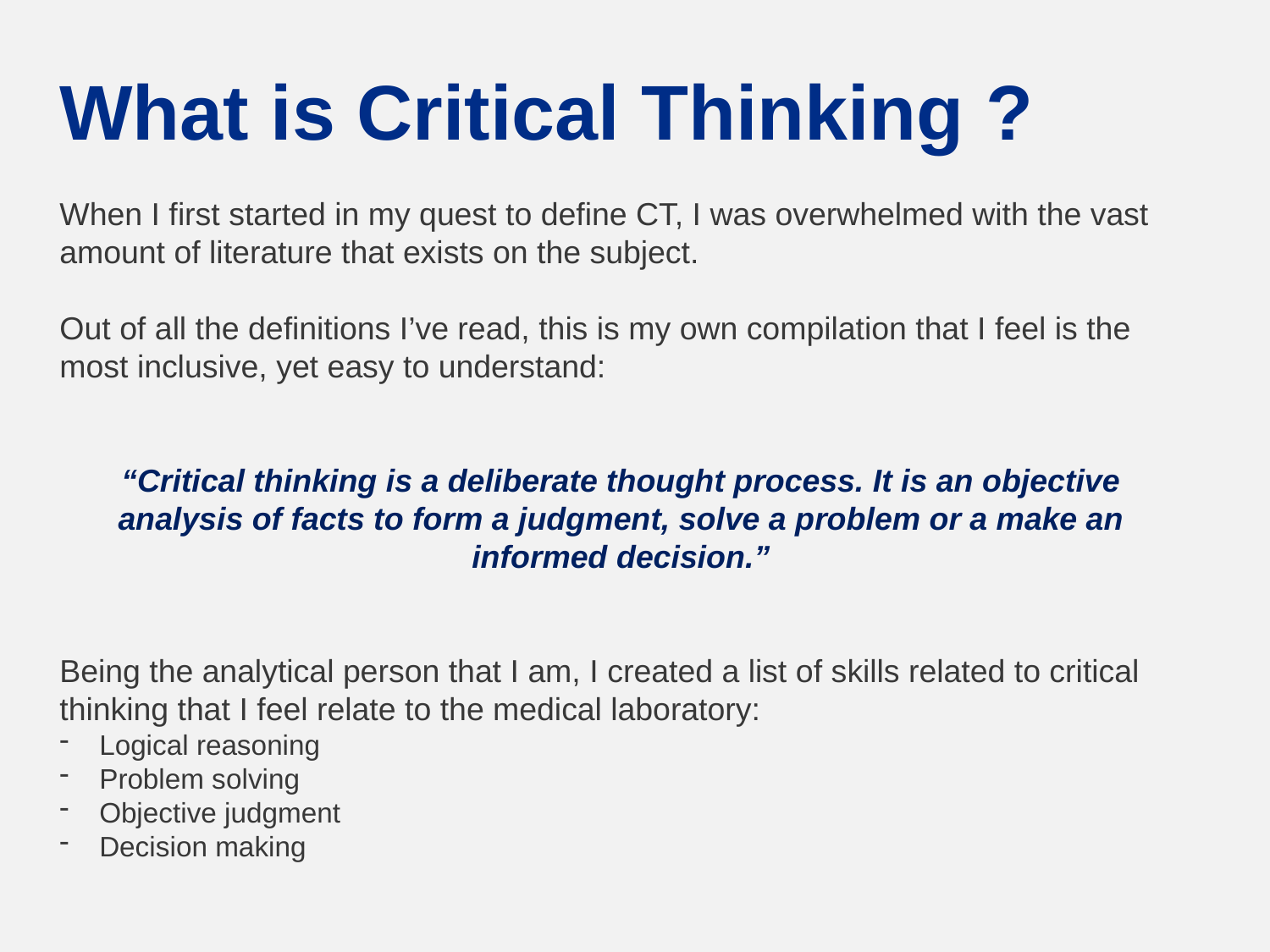

What is Critical Thinking ?

When I first started in my quest to define CT, I was overwhelmed with the vast amount of literature that exists on the subject.

Out of all the definitions I’ve read, this is my own compilation that I feel is the most inclusive, yet easy to understand:

“Critical thinking is a deliberate thought process. It is an objective analysis of facts to form a judgment, solve a problem or a make an informed decision.”

Being the analytical person that I am, I created a list of skills related to critical thinking that I feel relate to the medical laboratory:
Logical reasoning
Problem solving
Objective judgment
Decision making